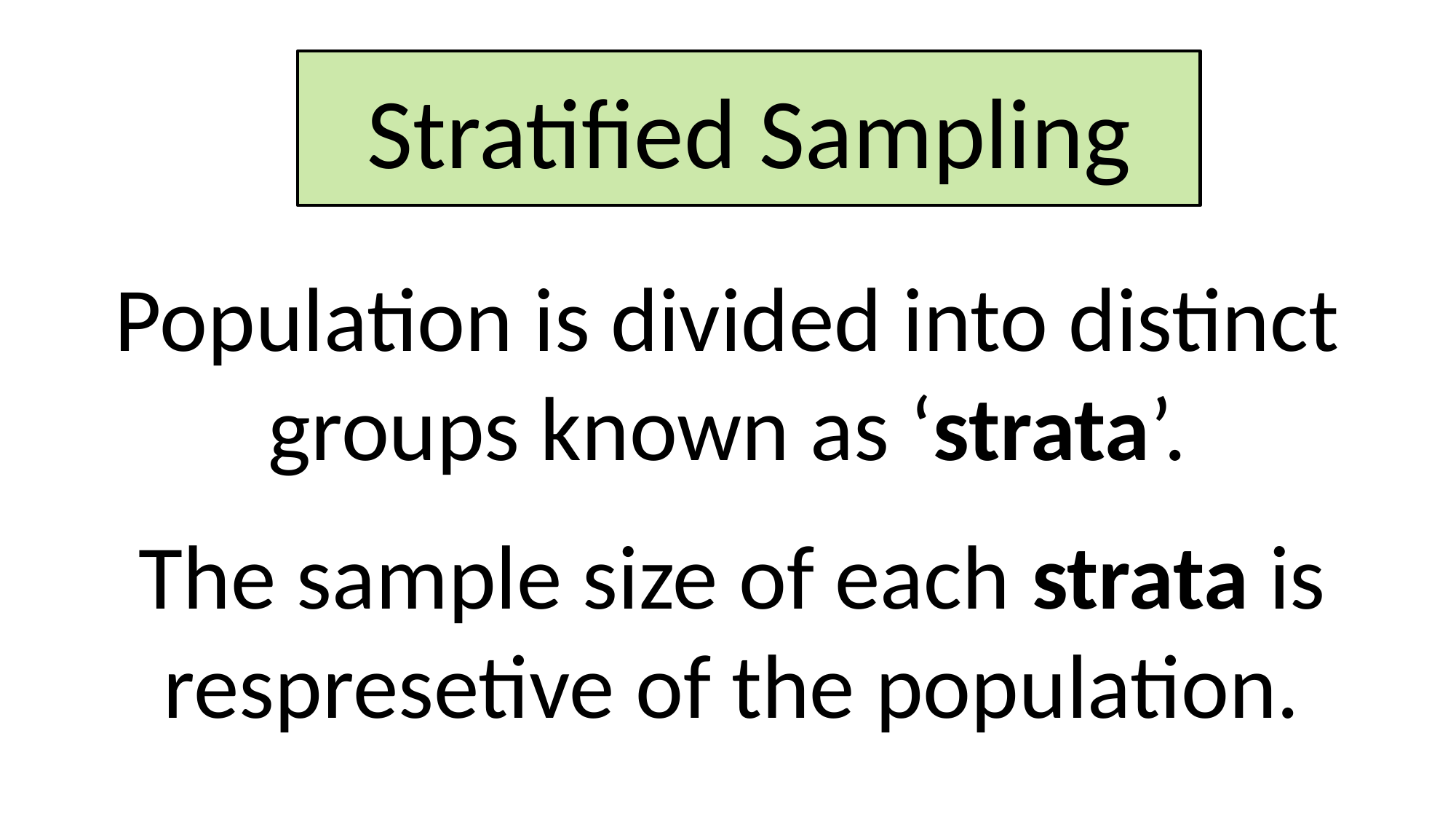

Stratified Sampling
Population is divided into distinct groups known as ‘strata’.
The sample size of each strata is respresetive of the population.